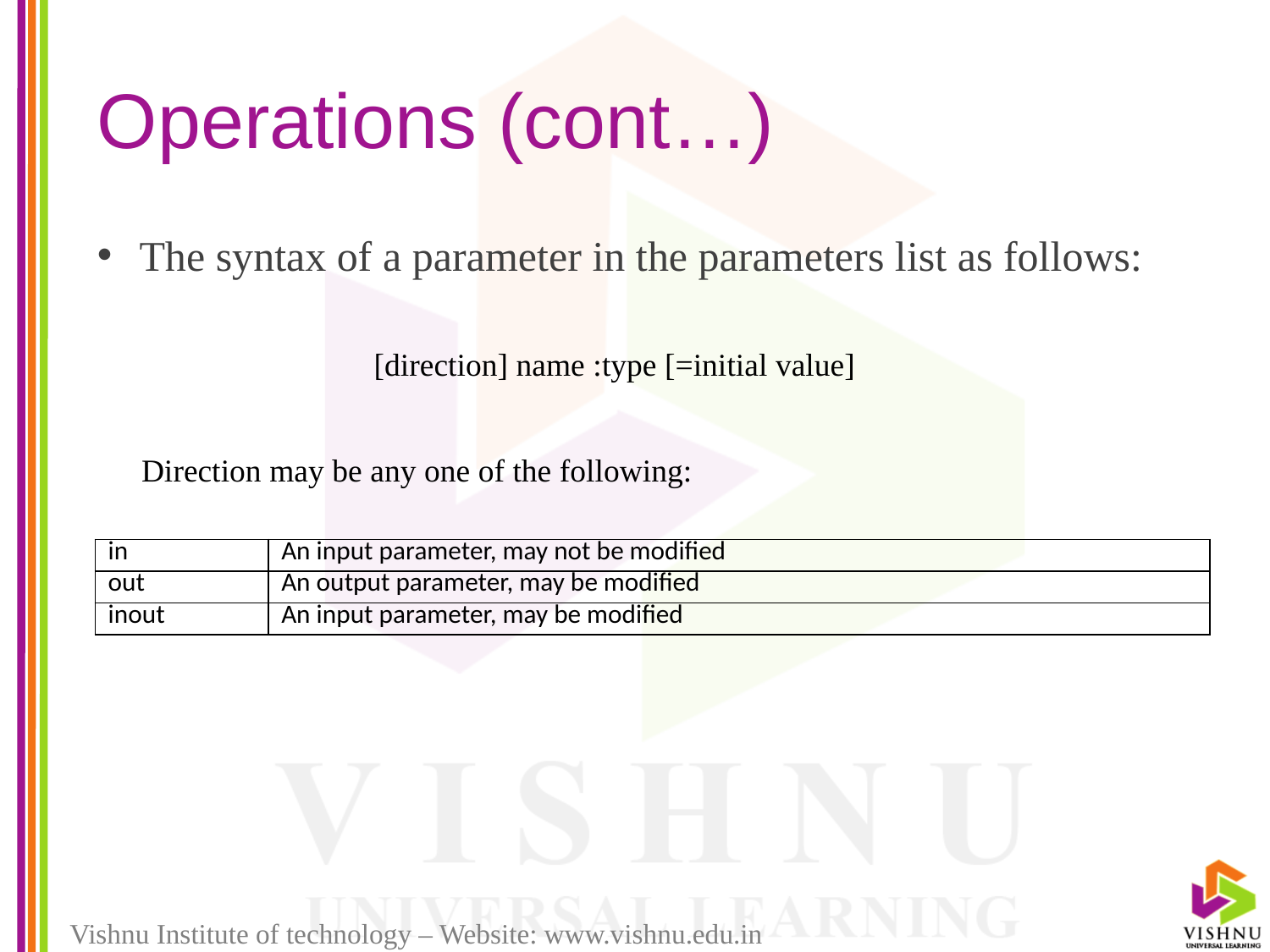

# Operations (cont…)
The syntax of a parameter in the parameters list as follows:
[direction] name :type [=initial value]
Direction may be any one of the following:
| in | An input parameter, may not be modified |
| --- | --- |
| out | An output parameter, may be modified |
| inout | An input parameter, may be modified |